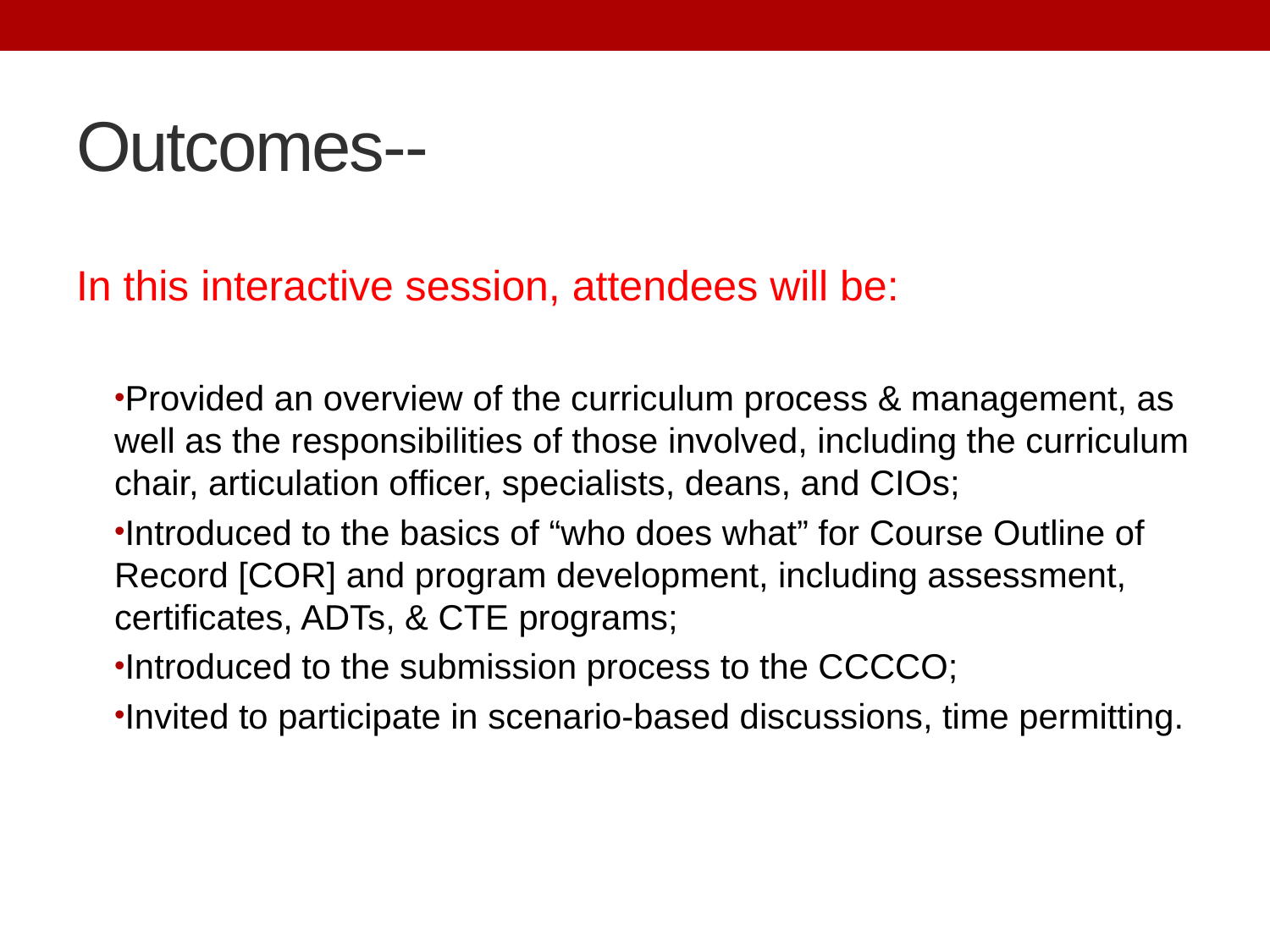

# Outcomes--

In this interactive session, attendees will be:

Provided an overview of the curriculum process & management, as well as the responsibilities of those involved, including the curriculum chair, articulation officer, specialists, deans, and CIOs;
Introduced to the basics of “who does what” for Course Outline of Record [COR] and program development, including assessment, certificates, ADTs, & CTE programs;
Introduced to the submission process to the CCCCO;
Invited to participate in scenario-based discussions, time permitting.